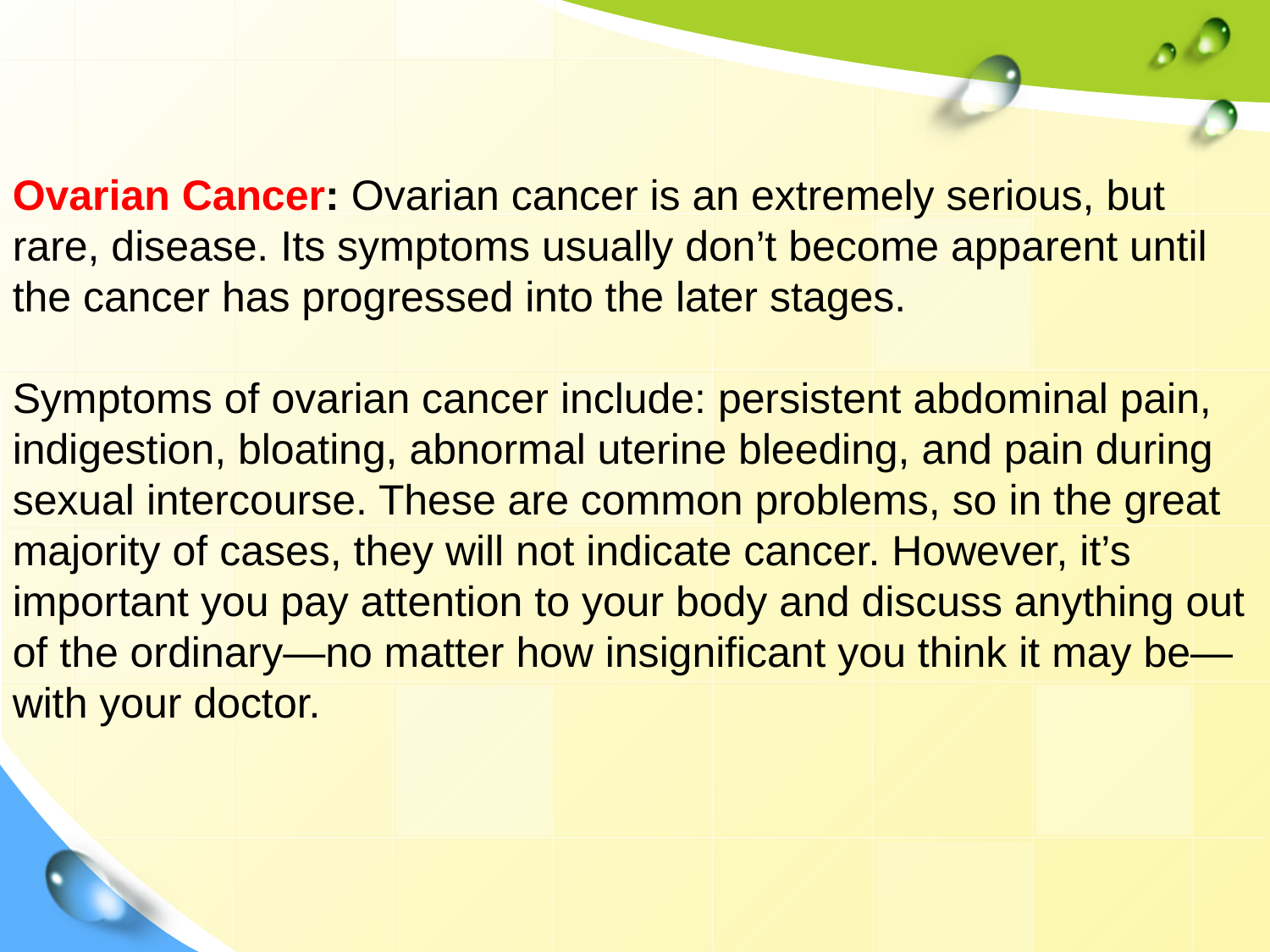

Ovarian Cancer: Ovarian cancer is an extremely serious, but rare, disease. Its symptoms usually don’t become apparent until the cancer has progressed into the later stages.
Symptoms of ovarian cancer include: persistent abdominal pain, indigestion, bloating, abnormal uterine bleeding, and pain during sexual intercourse. These are common problems, so in the great majority of cases, they will not indicate cancer. However, it’s important you pay attention to your body and discuss anything out of the ordinary—no matter how insignificant you think it may be—with your doctor.